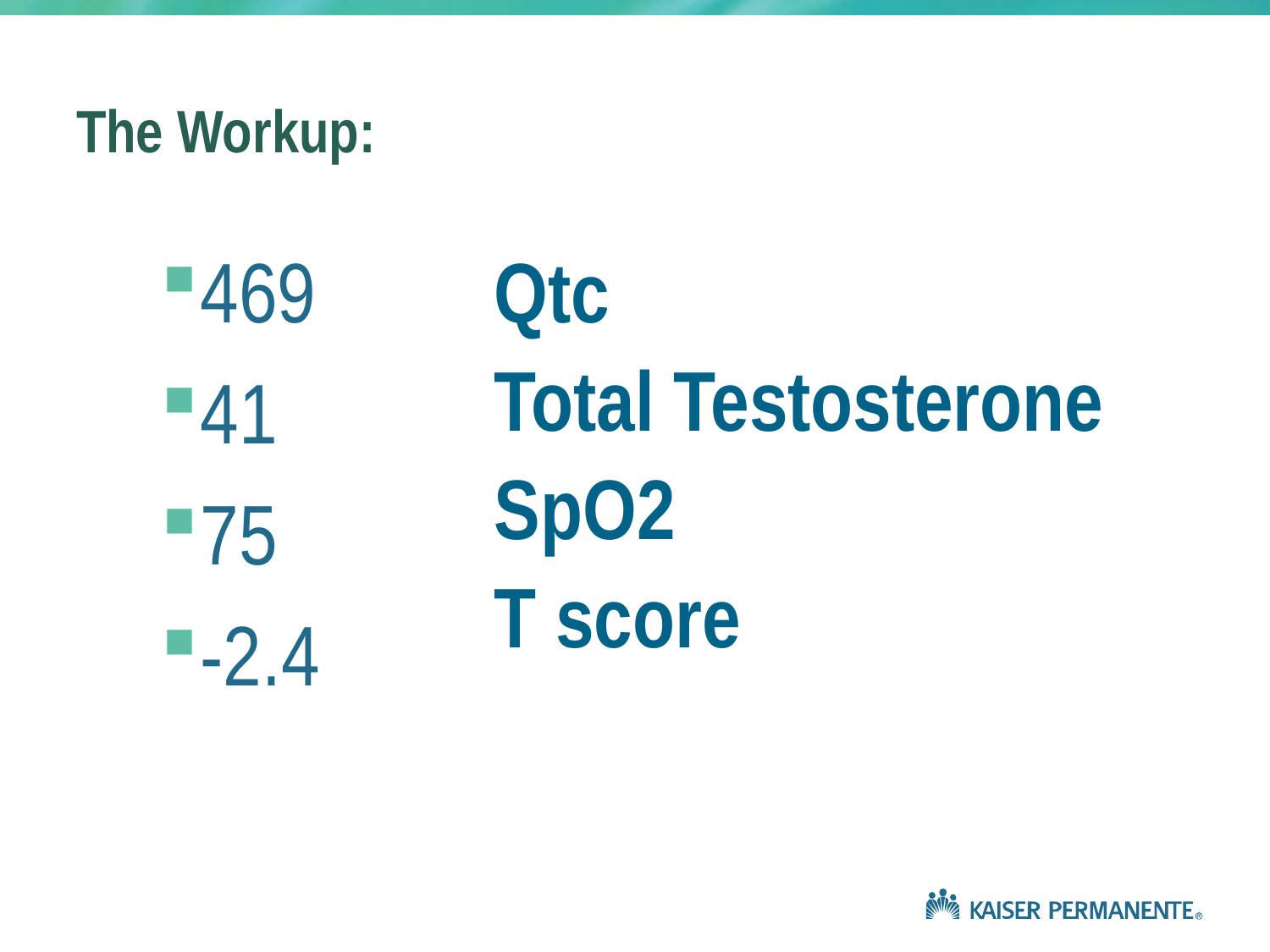

# The Workup:
469
41
75
-2.4
Qtc
Total Testosterone
SpO2
T score